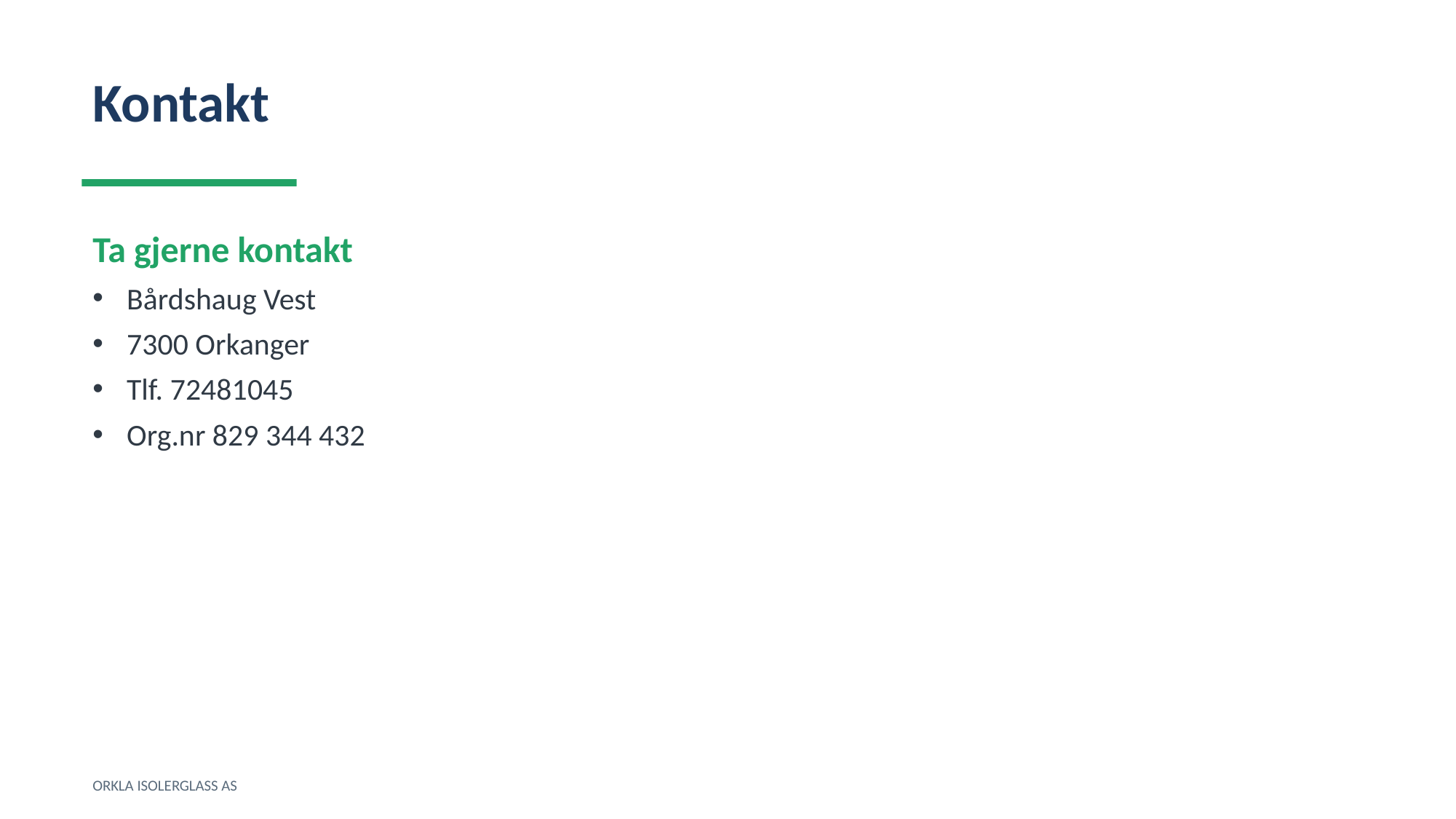

Kontakt

Ta gjerne kontakt
Bårdshaug Vest
7300 Orkanger
Tlf. 72481045
Org.nr 829 344 432
ORKLA ISOLERGLASS AS